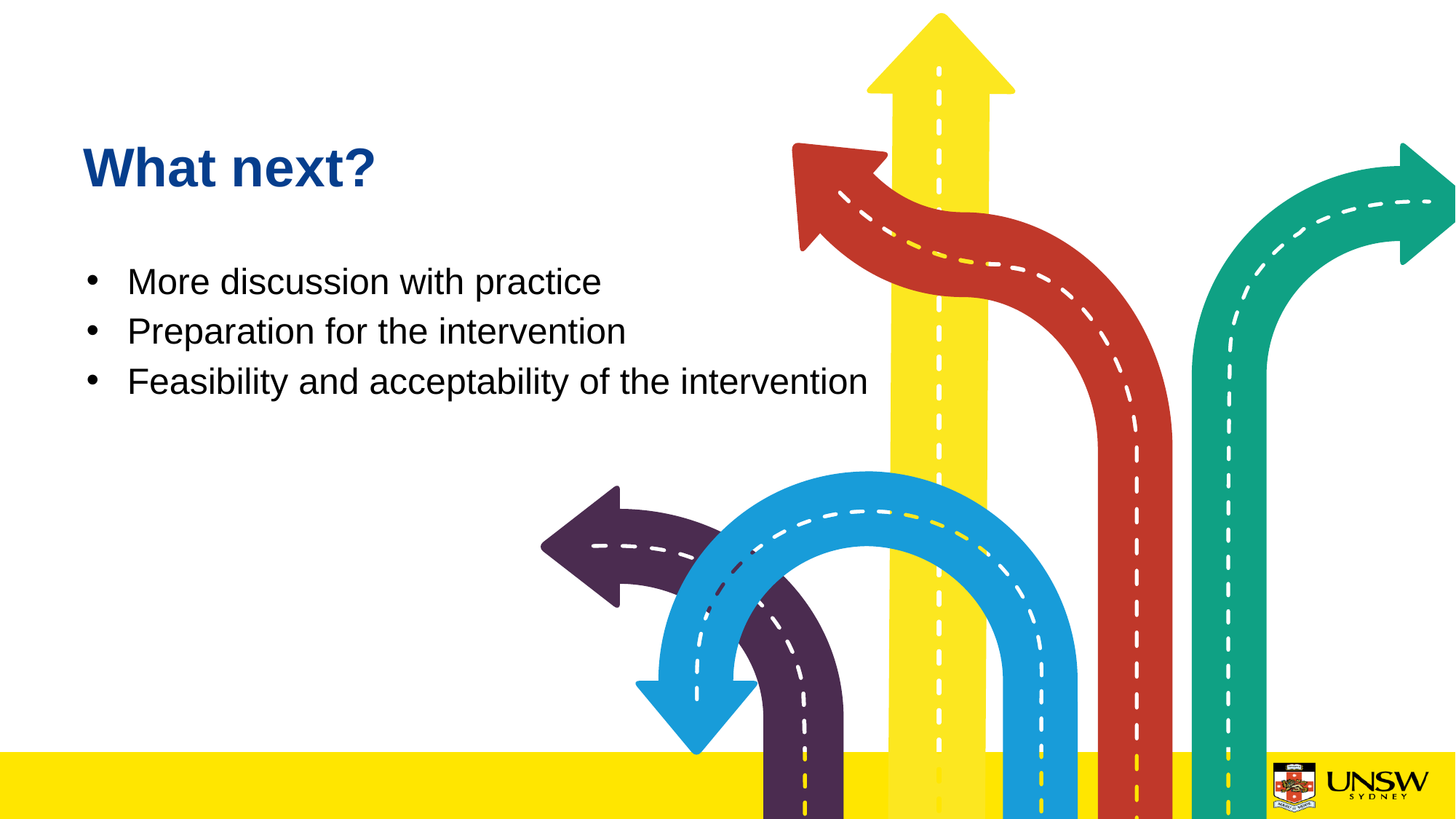

# What next?

More discussion with practice
Preparation for the intervention
Feasibility and acceptability of the intervention